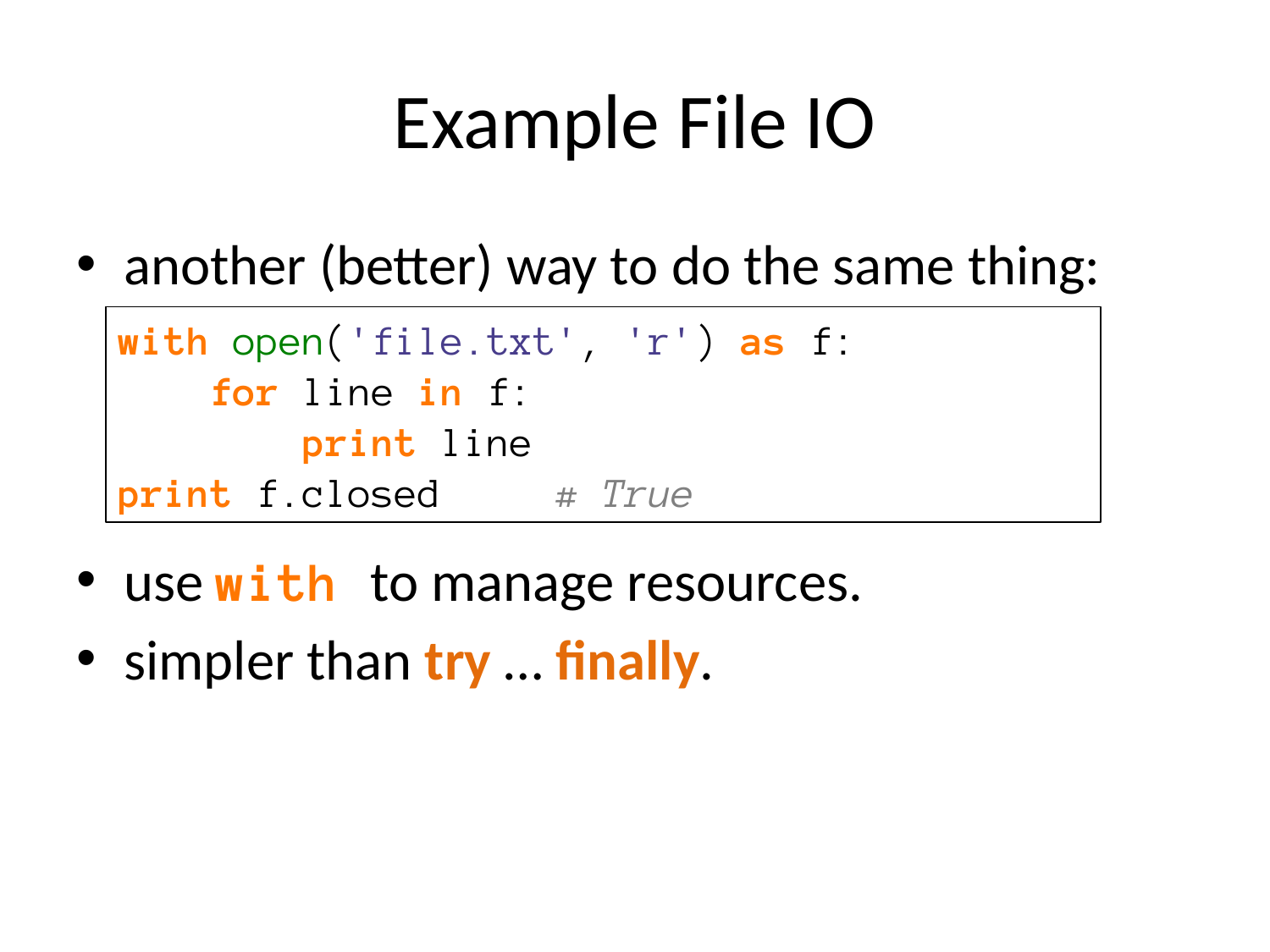

# Example File IO
another (better) way to do the same thing:

use with to manage resources.
simpler than try … finally.
with open('file.txt', 'r') as f:
    for line in f:
        print line
print f.closed     # True